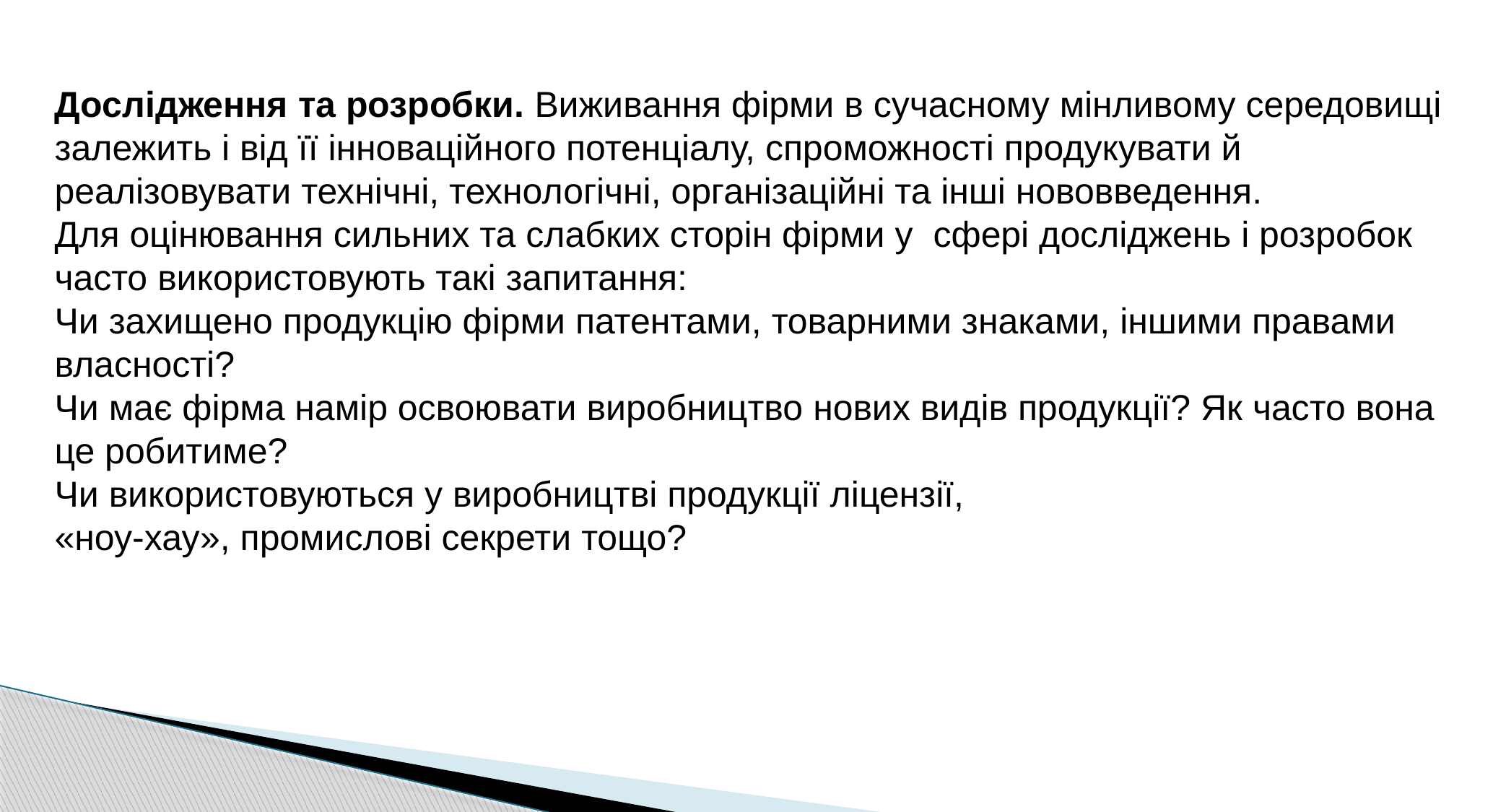

Дослідження та розробки. Виживання фірми в сучасному мінливому середовищі залежить і від її інноваційного потенціалу, спроможності продукувати й реалізовувати технічні, технологічні, організаційні та інші нововведення.
Для оцінювання сильних та слабких сторін фірми у  сфері досліджень і розробок часто використовують такі запитання:
Чи захищено продукцію фірми патентами, товарними знаками, іншими правами власності?
Чи має фірма намір освоювати виробництво нових видів продукції? Як часто вона це робитиме?
Чи використовуються у виробництві продукції ліцензії,
«ноу-хау», промислові секрети тощо?